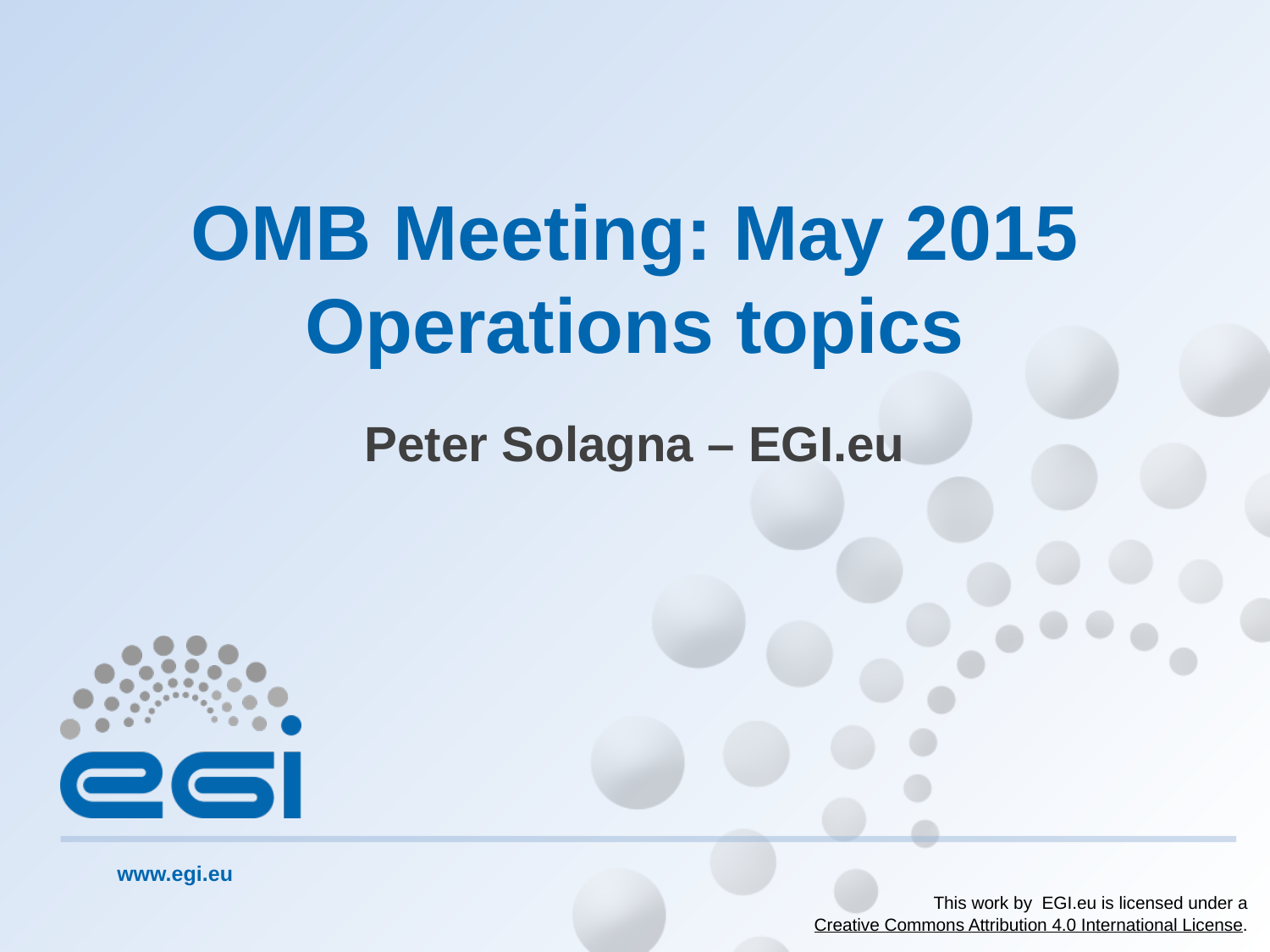

# OMB Meeting: May 2015 Operations topics
Peter Solagna – EGI.eu